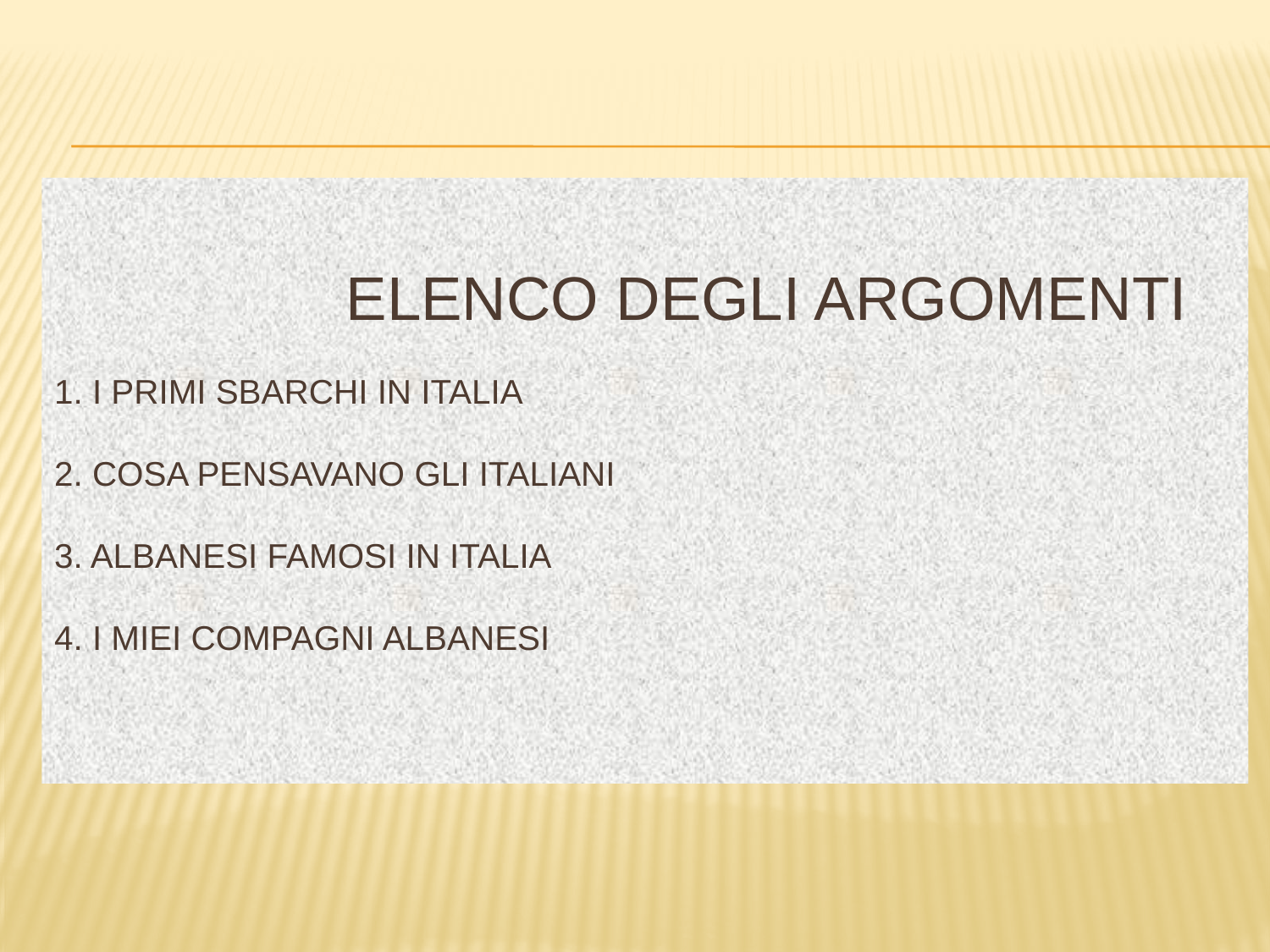

# ELENCO DEGLI ARGOMENTI   1. i primi sbarchi in italia   2. cosa pensavano gli italiani   3. albanesi famosi in italia 4. i miei compagni albanesi